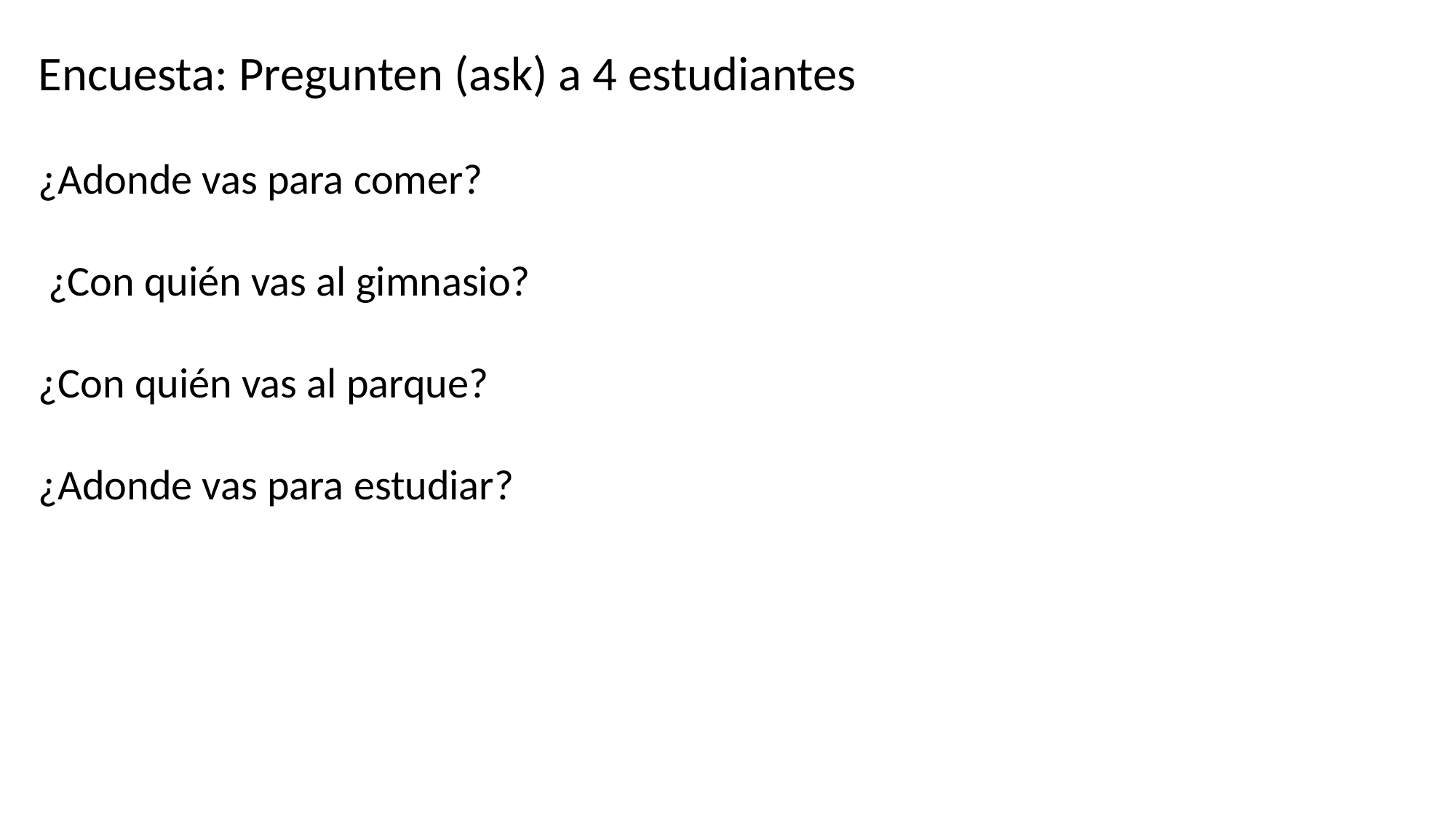

Encuesta: Pregunten (ask) a 4 estudiantes

¿Adonde vas para comer?

 ¿Con quién vas al gimnasio?

¿Con quién vas al parque?

¿Adonde vas para estudiar?